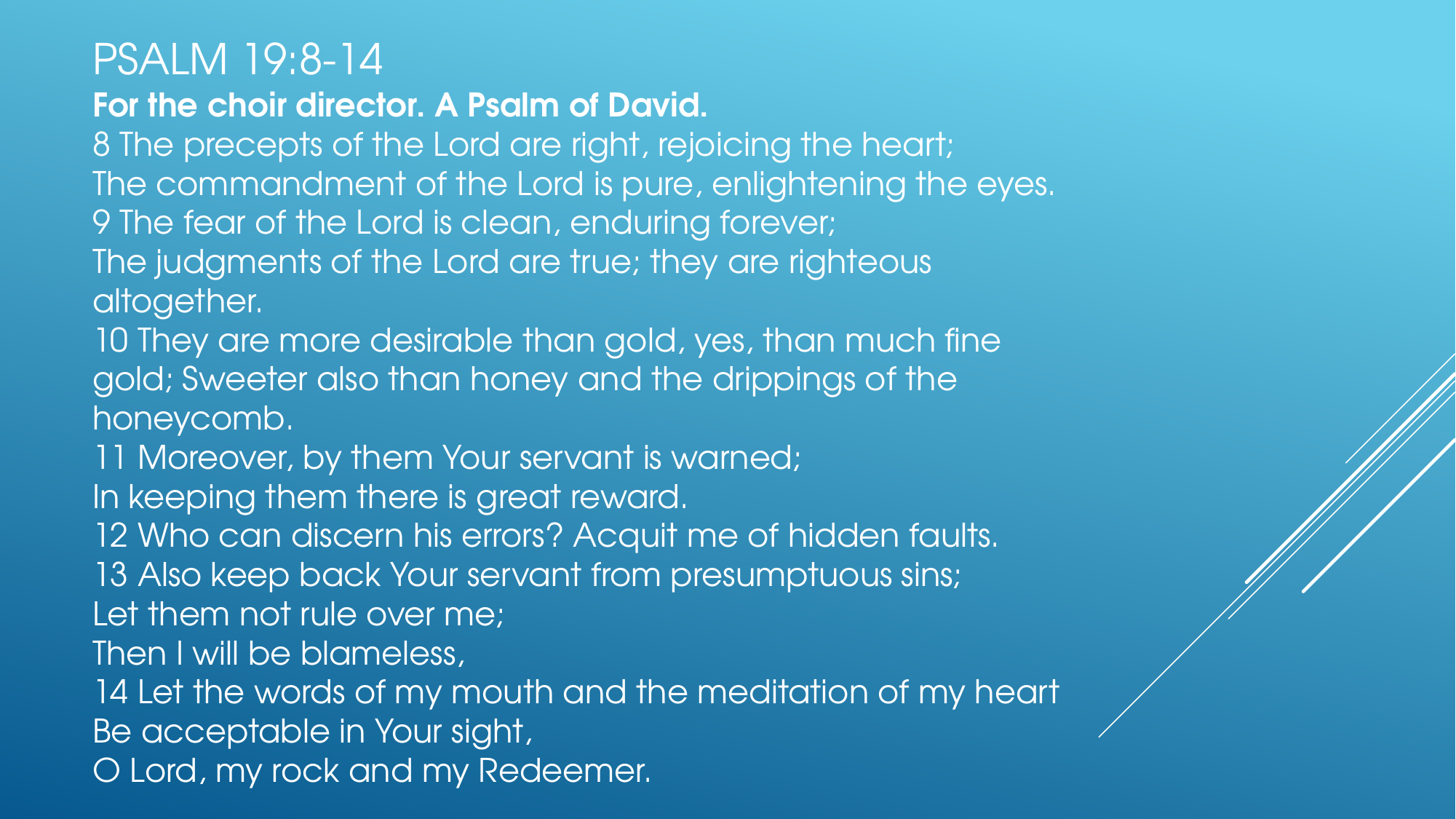

# Psalm 19:8-14
For the choir director. A Psalm of David.
8 The precepts of the Lord are right, rejoicing the heart;
The commandment of the Lord is pure, enlightening the eyes.
9 The fear of the Lord is clean, enduring forever;
The judgments of the Lord are true; they are righteous altogether.
10 They are more desirable than gold, yes, than much fine gold; Sweeter also than honey and the drippings of the honeycomb.
11 Moreover, by them Your servant is warned;
In keeping them there is great reward.
12 Who can discern his errors? Acquit me of hidden faults.
13 Also keep back Your servant from presumptuous sins;
Let them not rule over me;
Then I will be blameless,
14 Let the words of my mouth and the meditation of my heart
Be acceptable in Your sight,
O Lord, my rock and my Redeemer.